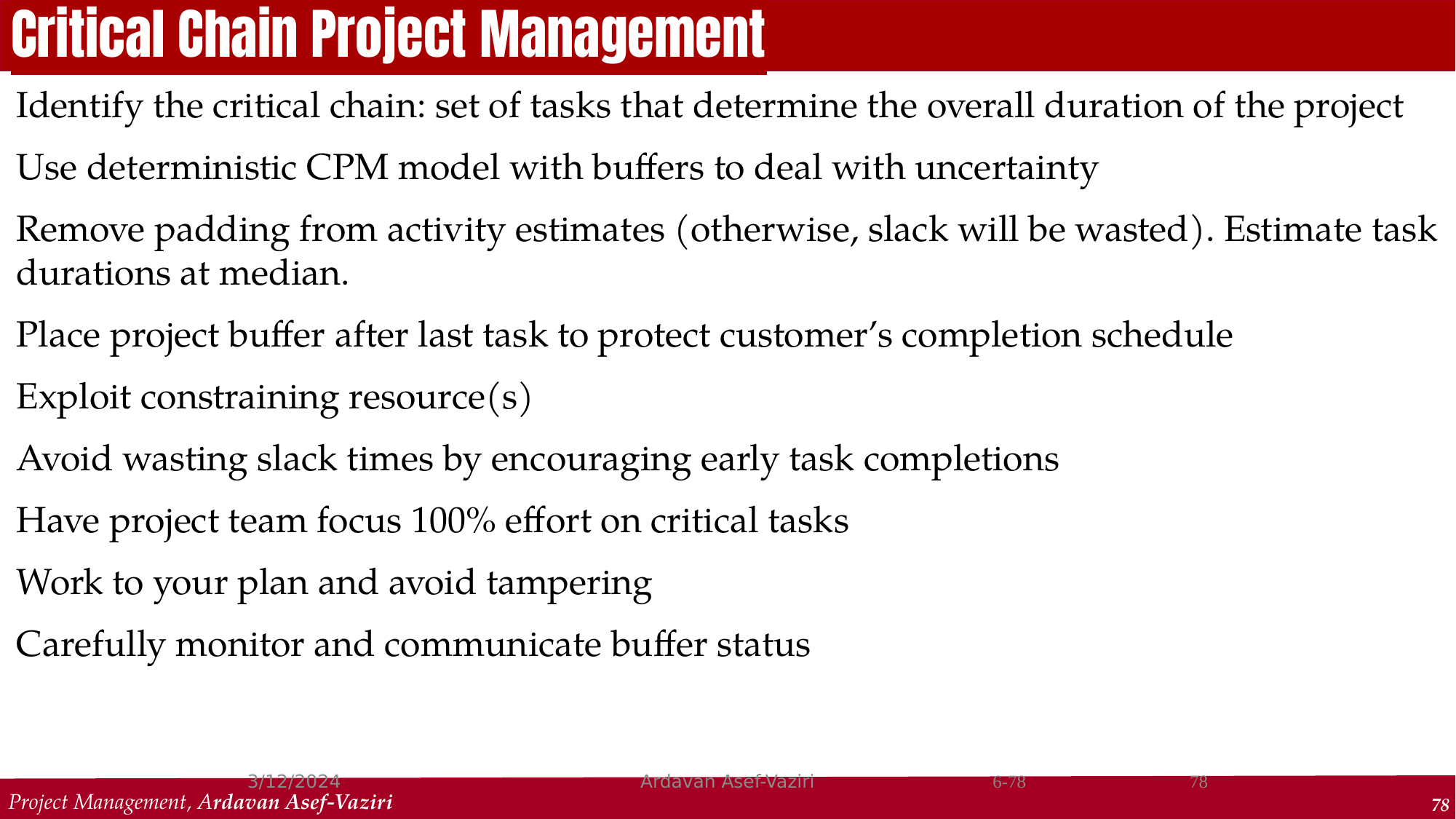

Critical Chain Project Management

Identify the critical chain: set of tasks that determine the overall duration of the project
Use deterministic CPM model with buffers to deal with uncertainty
Remove padding from activity estimates (otherwise, slack will be wasted). Estimate task durations at median.
Place project buffer after last task to protect customer’s completion schedule
Exploit constraining resource(s)
Avoid wasting slack times by encouraging early task completions
Have project team focus 100% effort on critical tasks
Work to your plan and avoid tampering
Carefully monitor and communicate buffer status
6-78
3/12/2024
Ardavan Asef-Vaziri
78